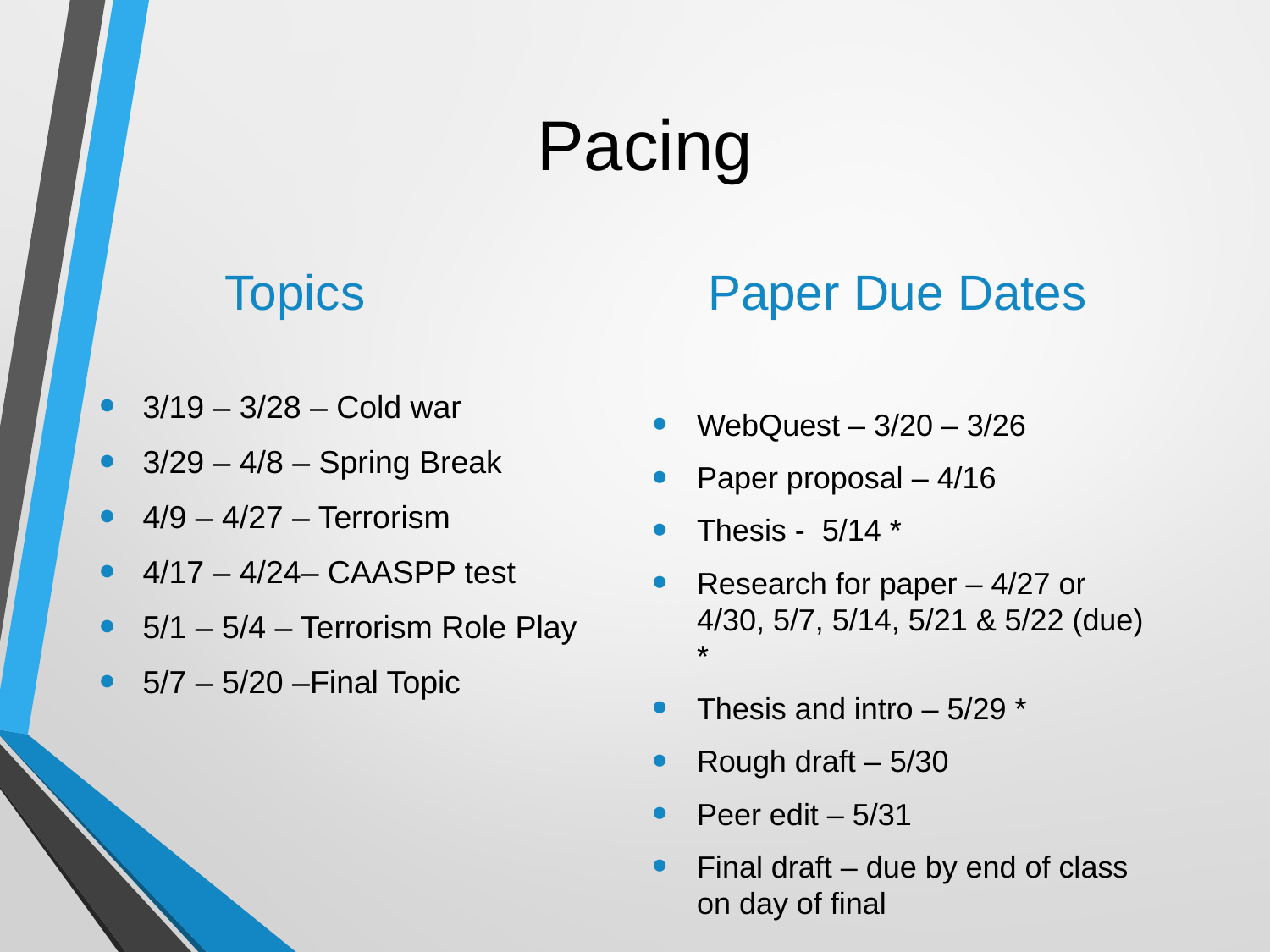

# Pacing
Topics
Paper Due Dates
3/19 – 3/28 – Cold war
3/29 – 4/8 – Spring Break
4/9 – 4/27 – Terrorism
4/17 – 4/24– CAASPP test
5/1 – 5/4 – Terrorism Role Play
5/7 – 5/20 –Final Topic

WebQuest – 3/20 – 3/26
Paper proposal – 4/16
Thesis -  5/14 *
Research for paper – 4/27 or 4/30, 5/7, 5/14, 5/21 & 5/22 (due) *
Thesis and intro – 5/29 *
Rough draft – 5/30
Peer edit – 5/31
Final draft – due by end of class on day of final